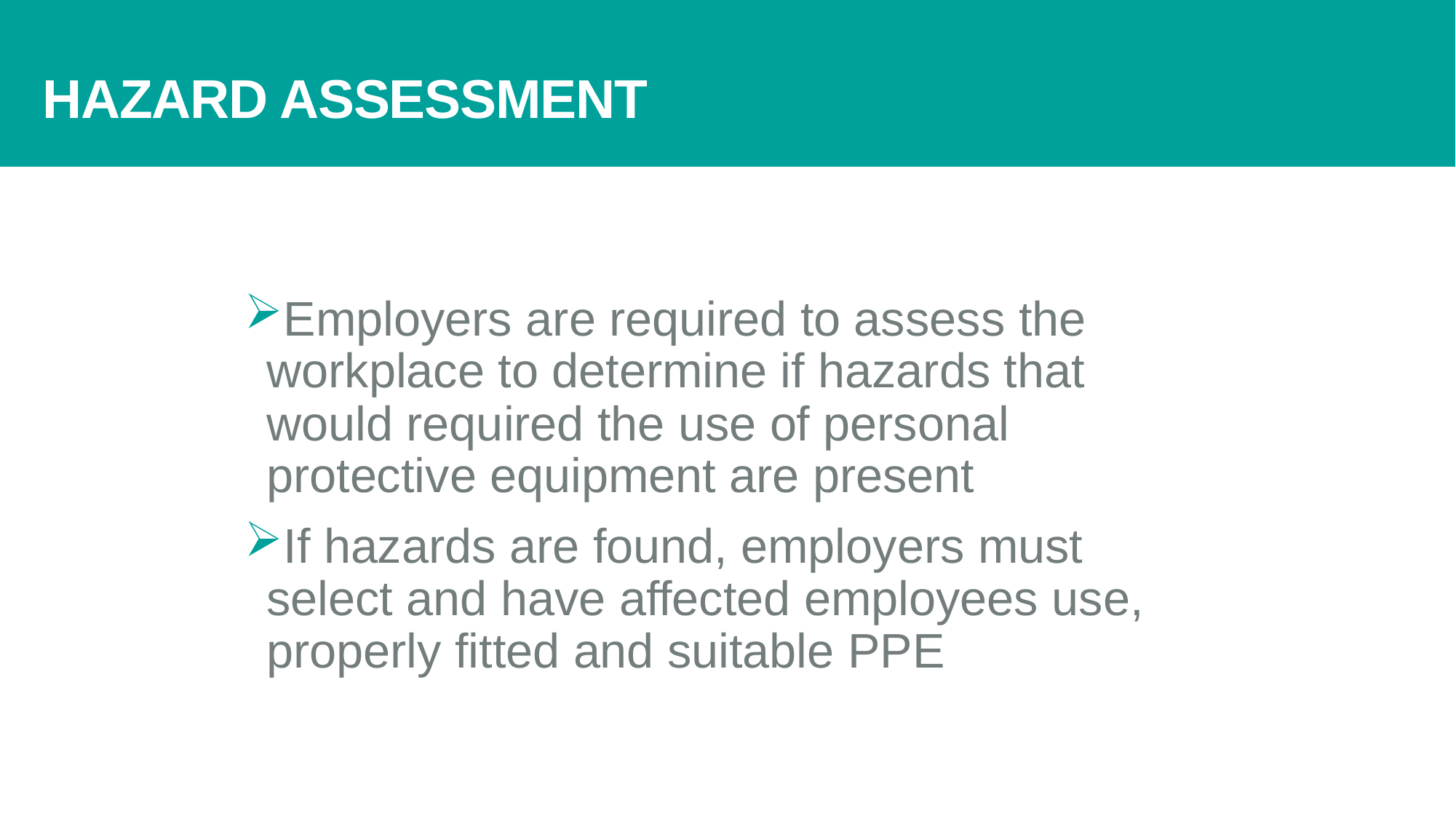

# HAZARD ASSESSMENT
Employers are required to assess the workplace to determine if hazards that would required the use of personal protective equipment are present
If hazards are found, employers must select and have affected employees use, properly fitted and suitable PPE